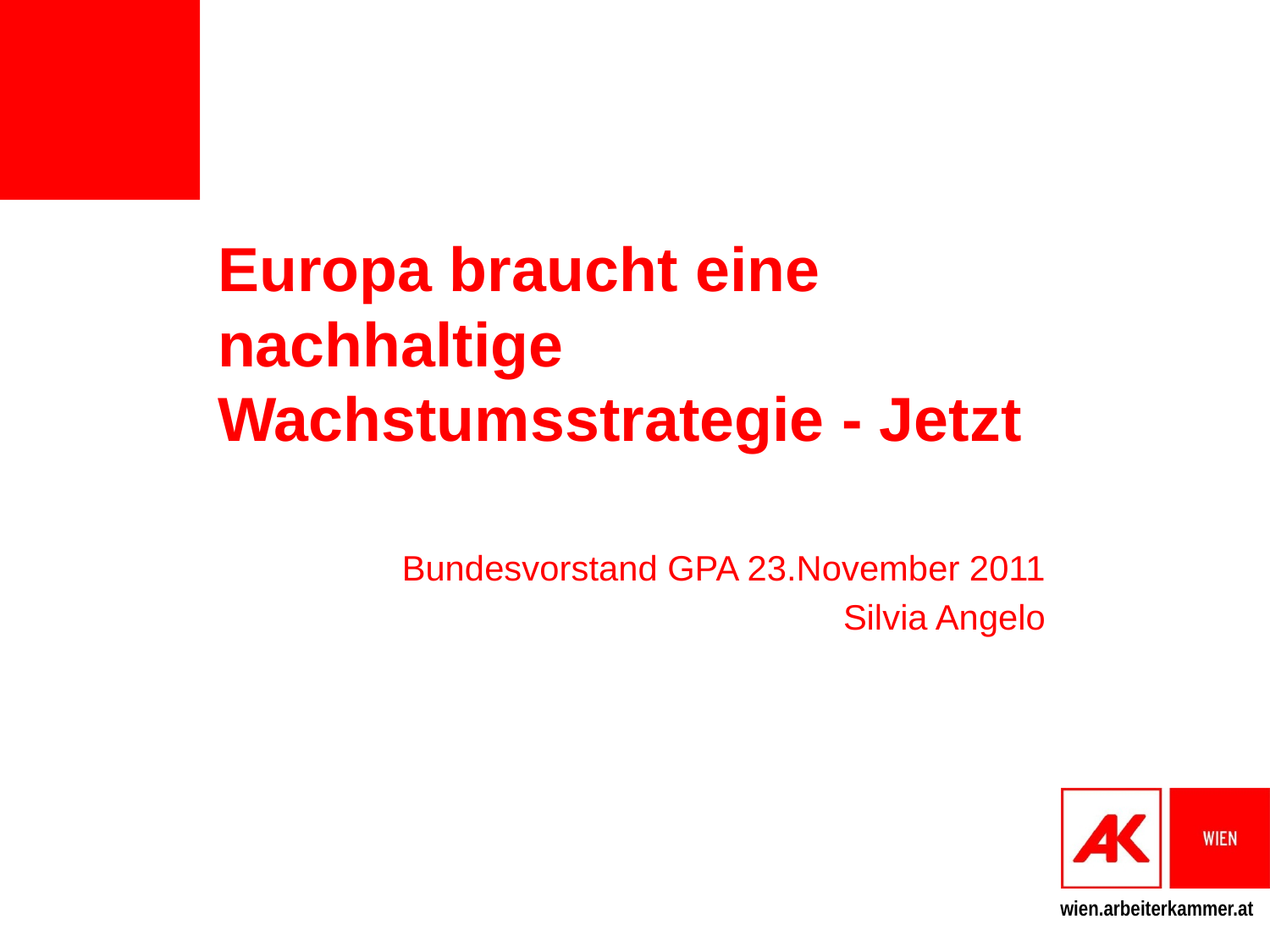

# Europa braucht eine nachhaltige Wachstumsstrategie - Jetzt
Bundesvorstand GPA 23.November 2011
Silvia Angelo